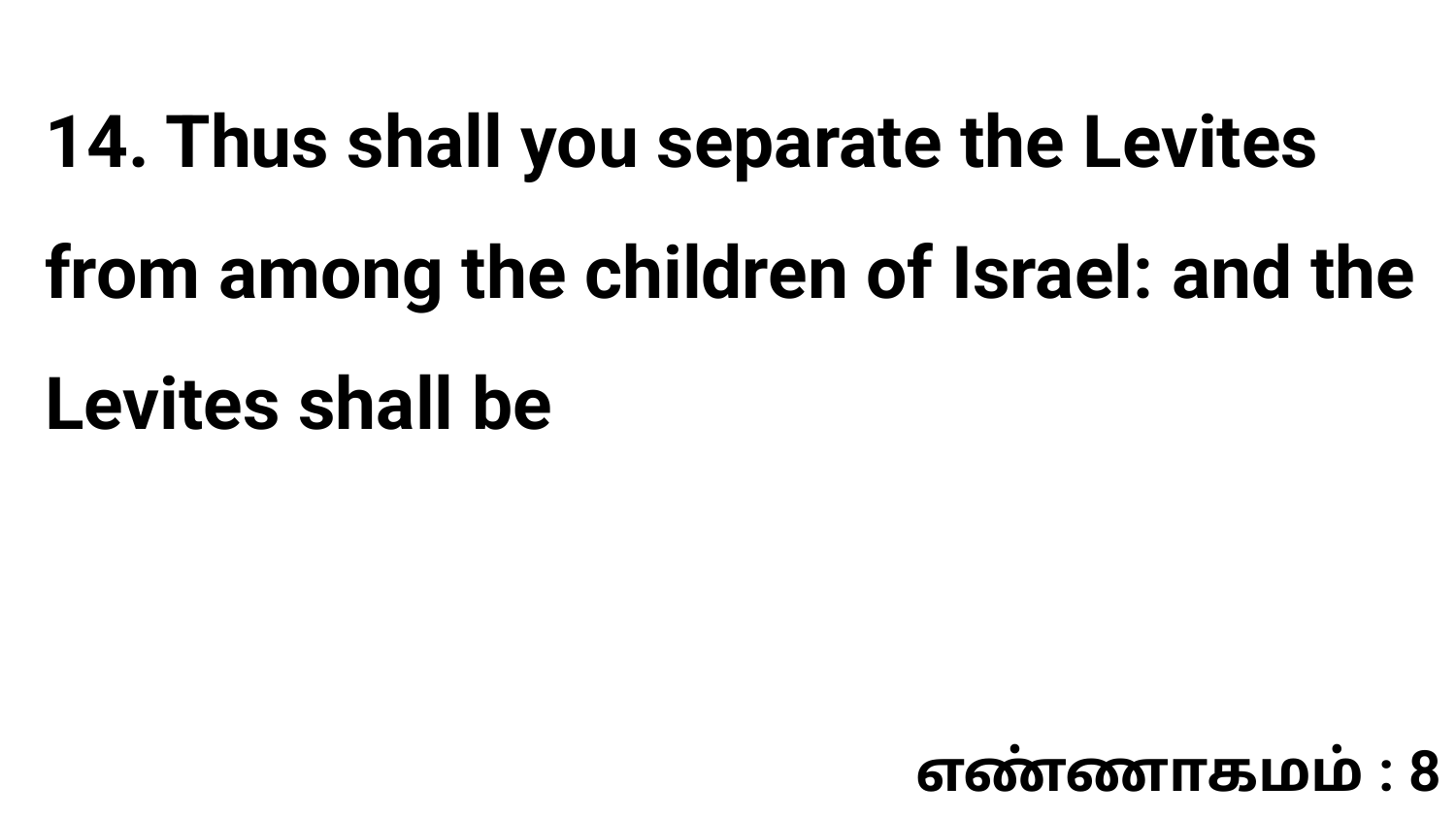

14. Thus shall you separate the Levites from among the children of Israel: and the Levites shall be
எண்ணாகமம் : 8